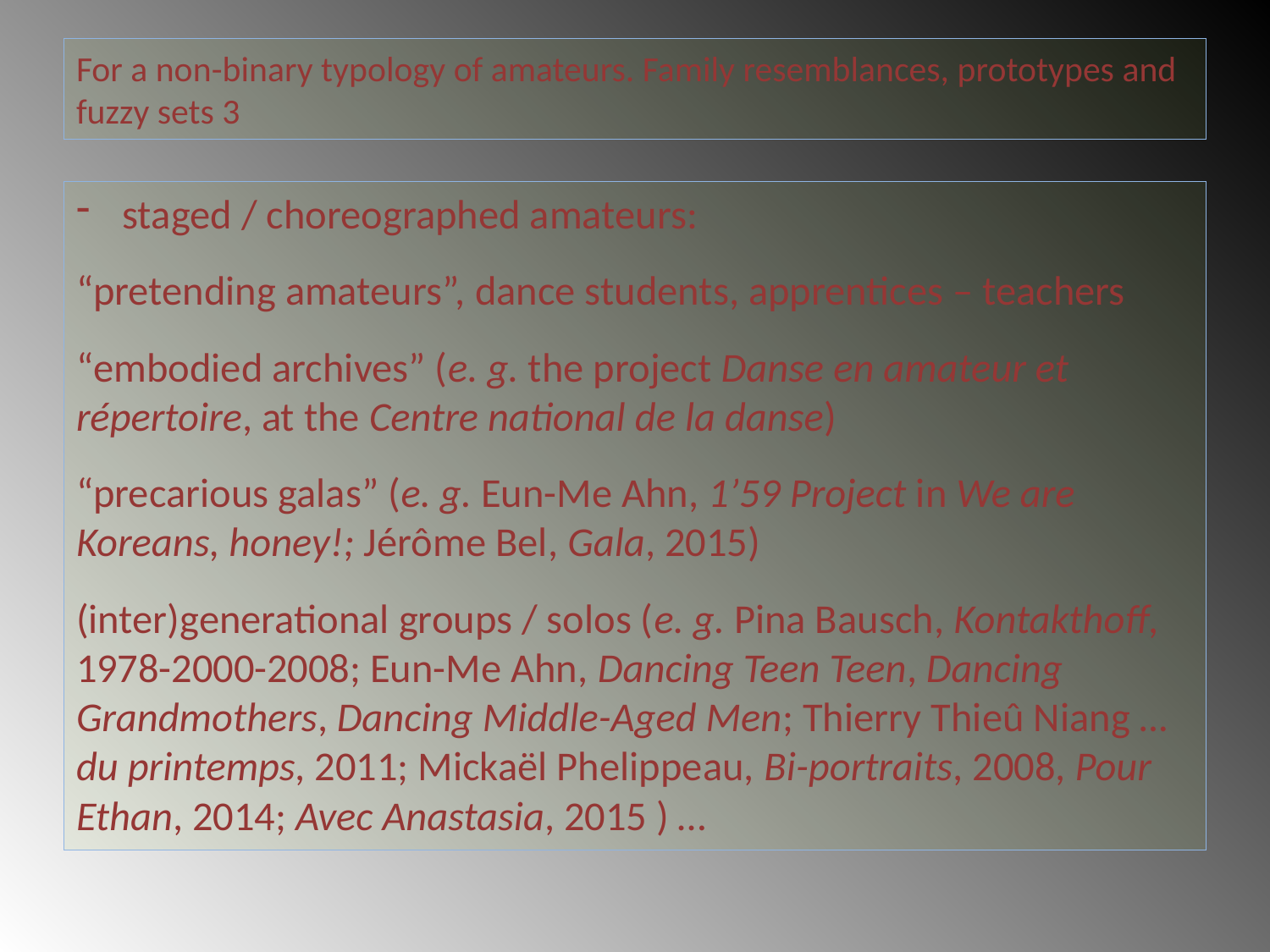

# For a non-binary typology of amateurs. Family resemblances, prototypes and fuzzy sets 3
staged / choreographed amateurs:

“pretending amateurs”, dance students, apprentices – teachers

“embodied archives” (e. g. the project Danse en amateur et répertoire, at the Centre national de la danse)

“precarious galas” (e. g. Eun-Me Ahn, 1’59 Project in We are Koreans, honey!; Jérôme Bel, Gala, 2015)

(inter)generational groups / solos (e. g. Pina Bausch, Kontakthoff, 1978-2000-2008; Eun-Me Ahn, Dancing Teen Teen, Dancing Grandmothers, Dancing Middle-Aged Men; Thierry Thieû Niang … du printemps, 2011; Mickaël Phelippeau, Bi-portraits, 2008, Pour Ethan, 2014; Avec Anastasia, 2015 ) …